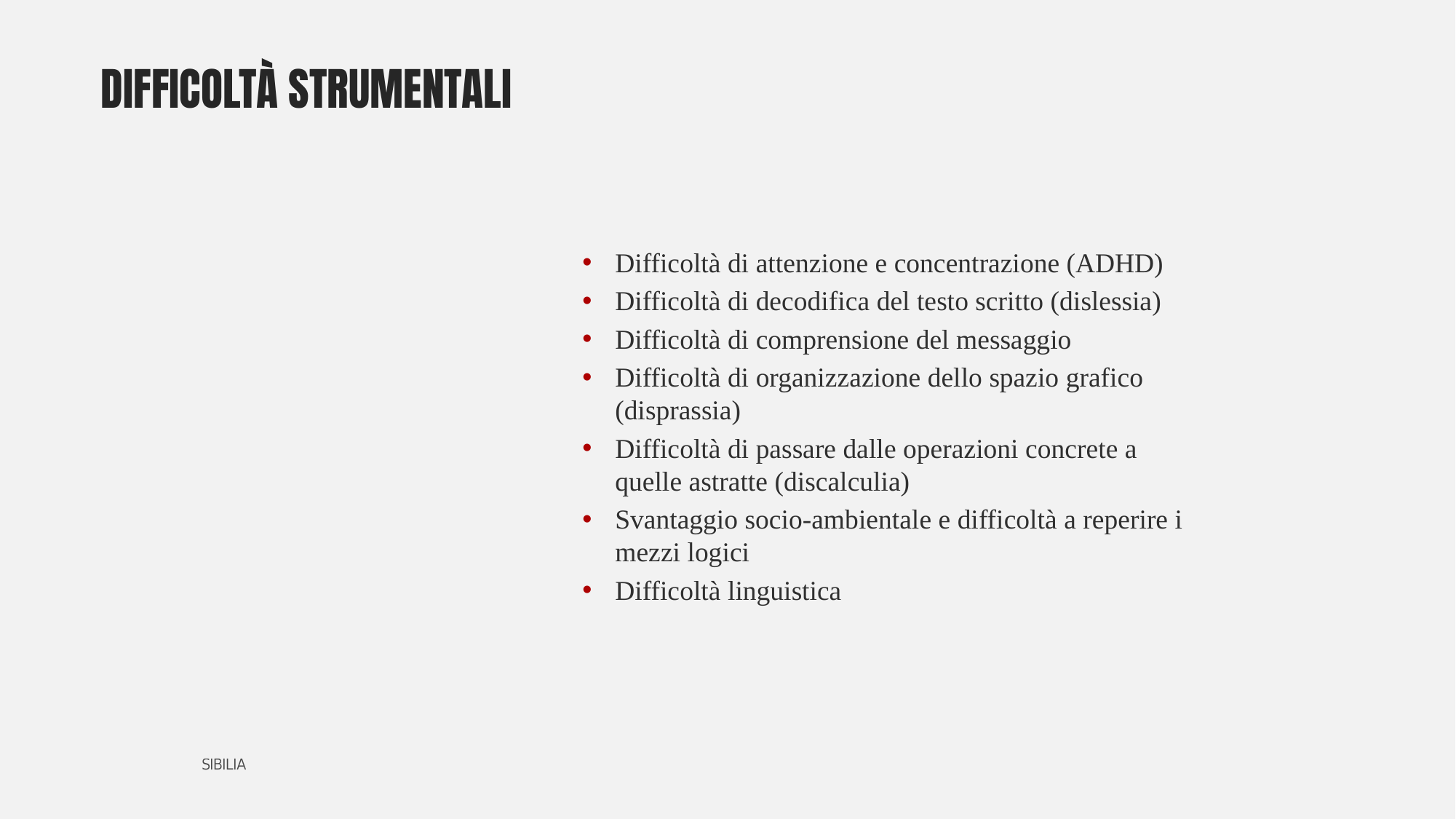

DIFFICOLTÀ STRUMENTALI
Difficoltà di attenzione e concentrazione (ADHD)
Difficoltà di decodifica del testo scritto (dislessia)
Difficoltà di comprensione del messaggio
Difficoltà di organizzazione dello spazio grafico (disprassia)
Difficoltà di passare dalle operazioni concrete a quelle astratte (discalculia)
Svantaggio socio-ambientale e difficoltà a reperire i mezzi logici
Difficoltà linguistica
SIBILIA